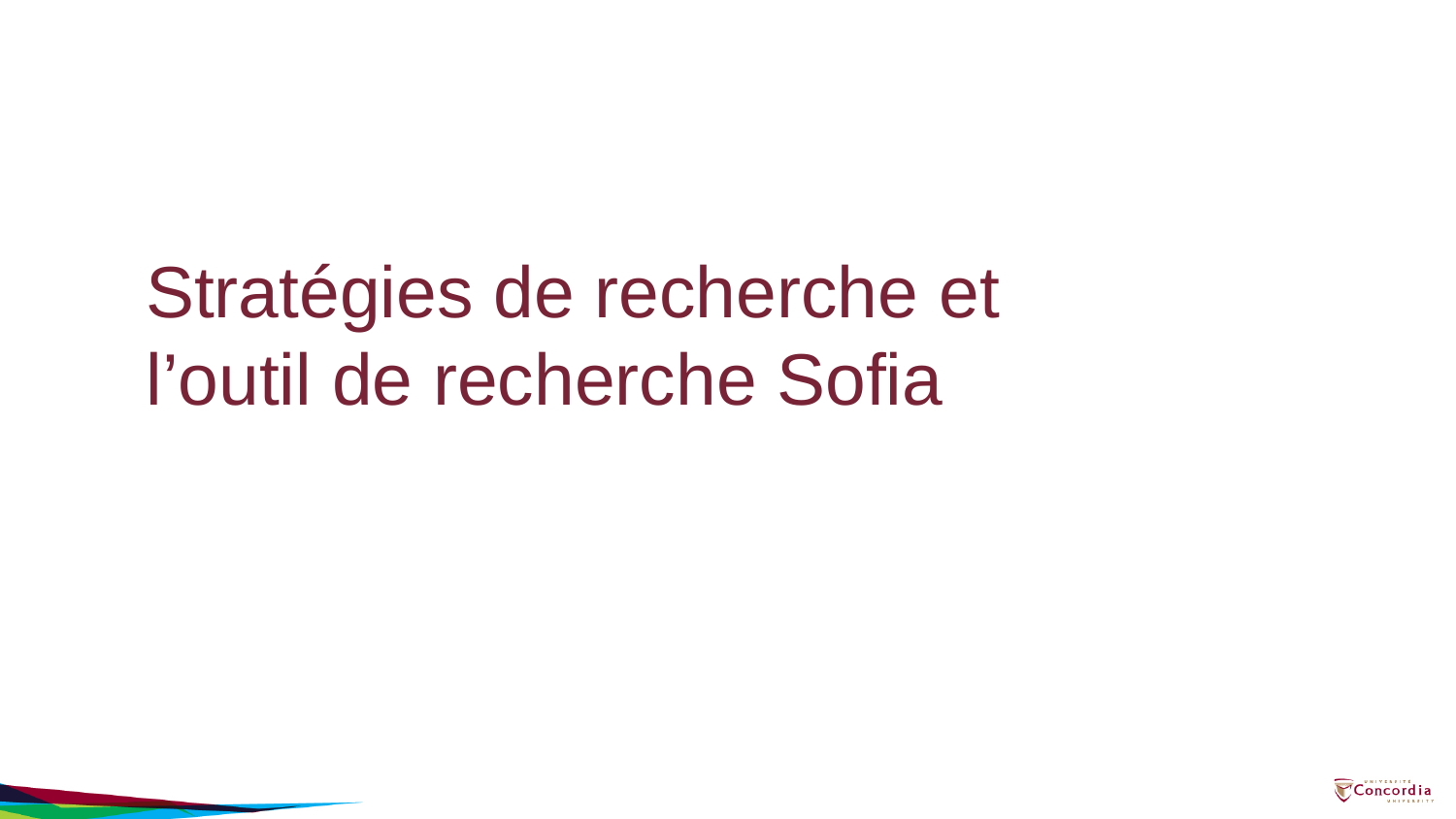

Stratégies de recherche et l’outil de recherche Sofia